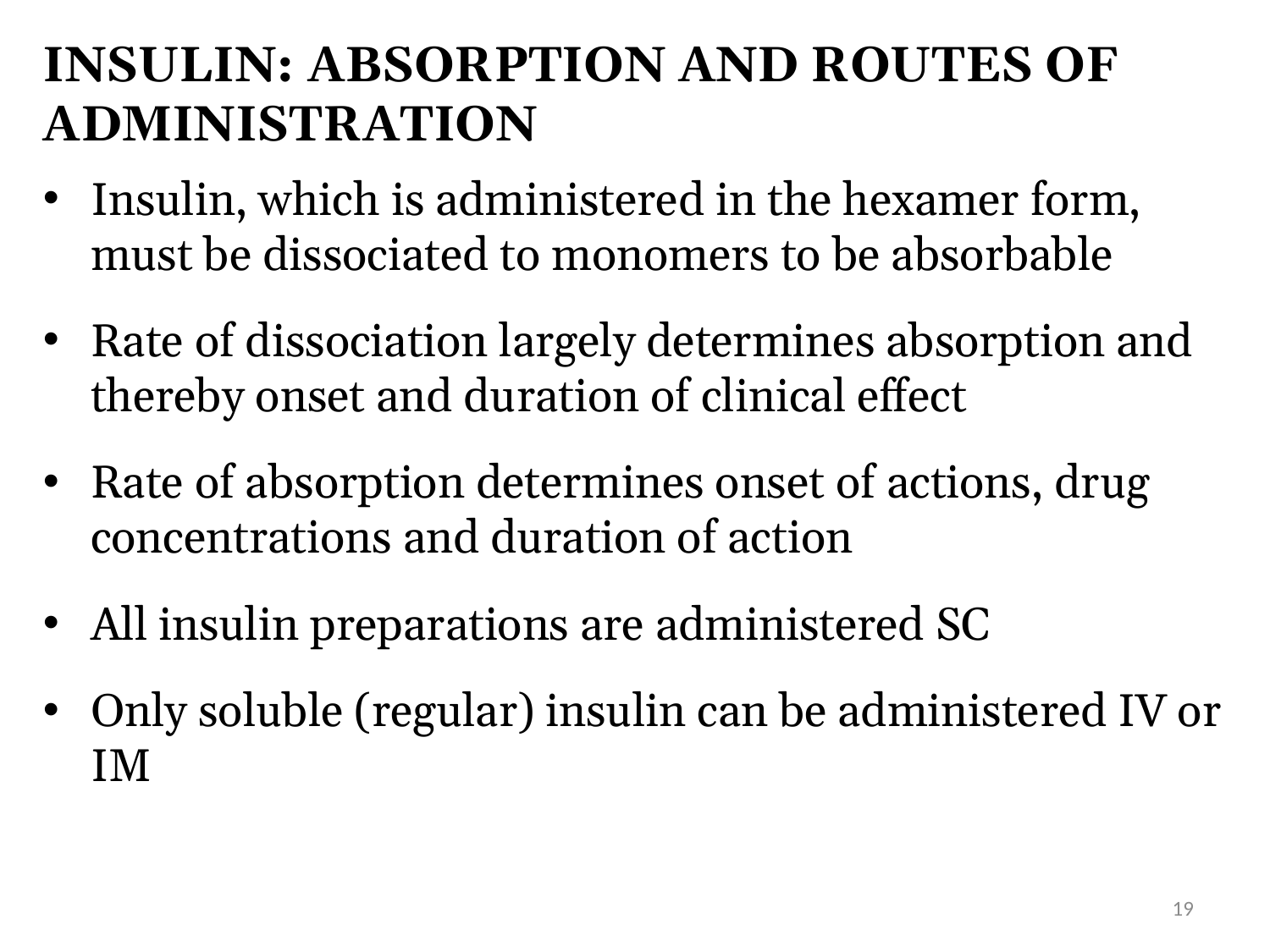

# INSULIN: ABSORPTION AND ROUTES OF ADMINISTRATION
Insulin, which is administered in the hexamer form, must be dissociated to monomers to be absorbable
Rate of dissociation largely determines absorption and thereby onset and duration of clinical effect
Rate of absorption determines onset of actions, drug concentrations and duration of action
All insulin preparations are administered SC
Only soluble (regular) insulin can be administered IV or IM
19